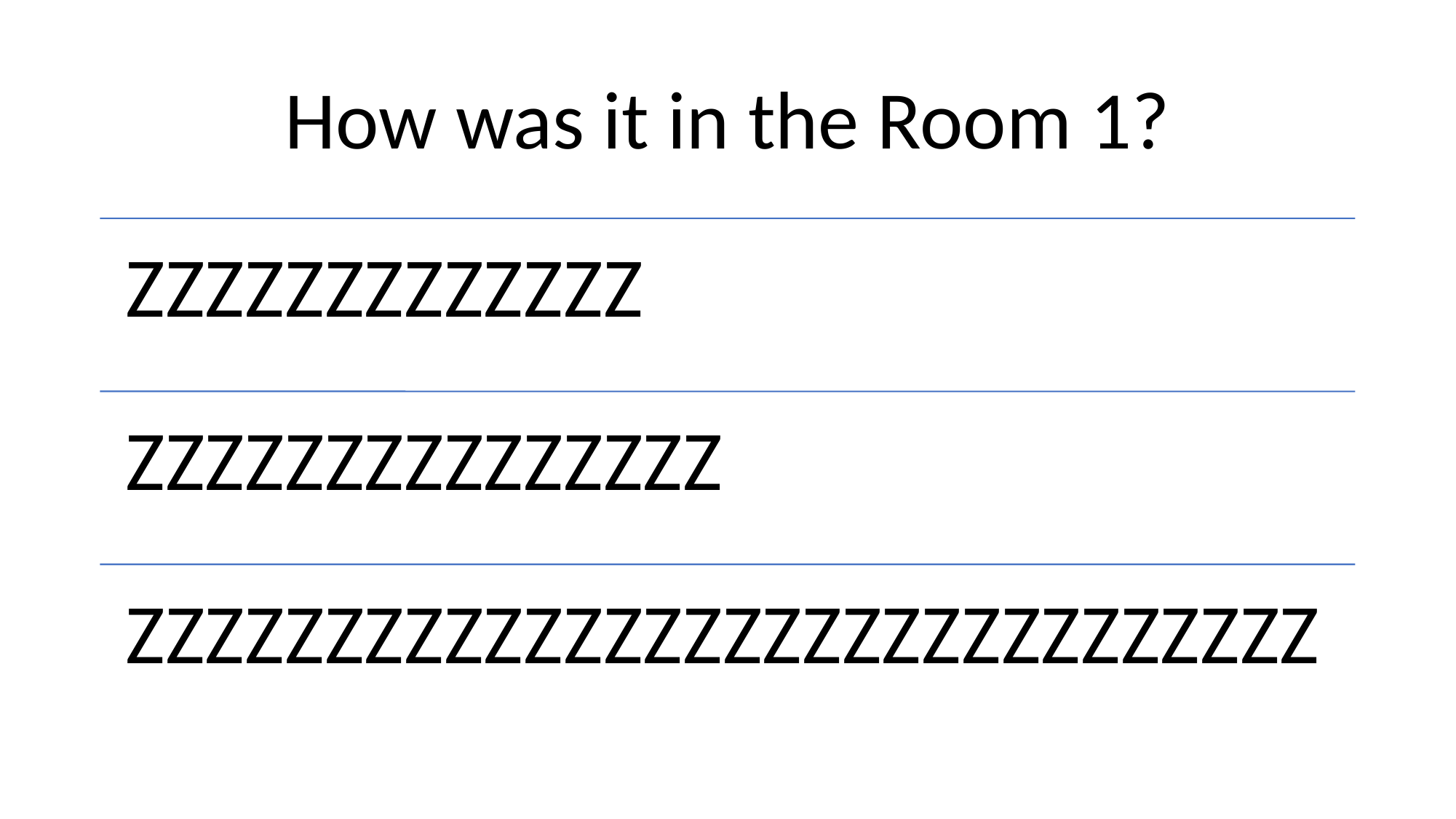

# How was it in the Room 1?
ZZZZZZZZZZZZZ
ZZZZZZZZZZZZZZZ
ZZZZZZZZZZZZZZZZZZZZZZZZZZZZZZ